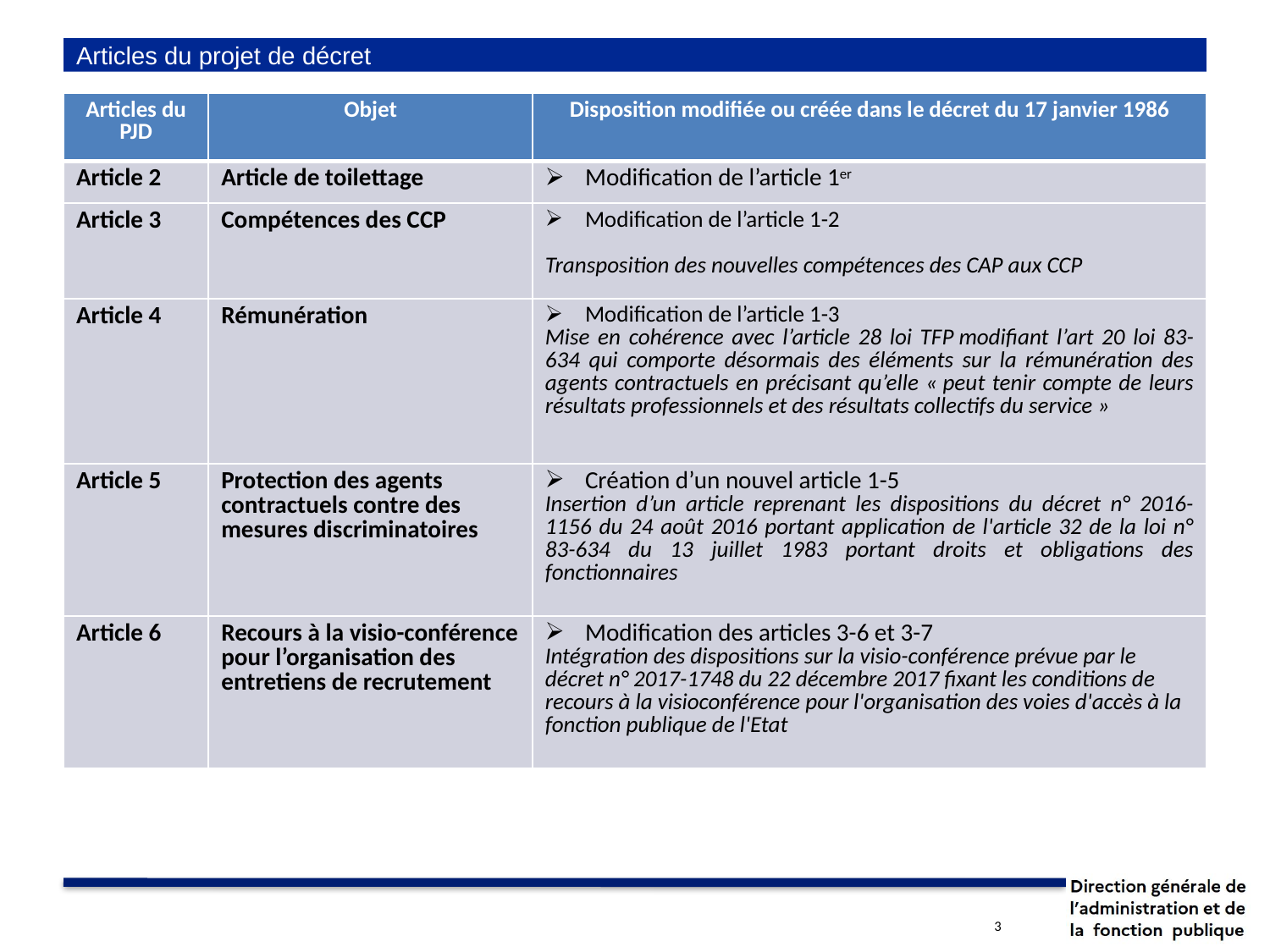

# Articles du projet de décret

| Articles du PJD | Objet | Disposition modifiée ou créée dans le décret du 17 janvier 1986 |
| --- | --- | --- |
| Article 2 | Article de toilettage | Modification de l’article 1er |
| Article 3 | Compétences des CCP | Modification de l’article 1-2 Transposition des nouvelles compétences des CAP aux CCP |
| Article 4 | Rémunération | Modification de l’article 1-3 Mise en cohérence avec l’article 28 loi TFP modifiant l’art 20 loi 83-634 qui comporte désormais des éléments sur la rémunération des agents contractuels en précisant qu’elle « peut tenir compte de leurs résultats professionnels et des résultats collectifs du service » |
| Article 5 | Protection des agents contractuels contre des mesures discriminatoires | Création d’un nouvel article 1-5  Insertion d’un article reprenant les dispositions du décret n° 2016-1156 du 24 août 2016 portant application de l'article 32 de la loi n° 83-634 du 13 juillet 1983 portant droits et obligations des fonctionnaires |
| Article 6 | Recours à la visio-conférence pour l’organisation des entretiens de recrutement | Modification des articles 3-6 et 3-7 Intégration des dispositions sur la visio-conférence prévue par le décret n° 2017-1748 du 22 décembre 2017 fixant les conditions de recours à la visioconférence pour l'organisation des voies d'accès à la fonction publique de l'Etat |